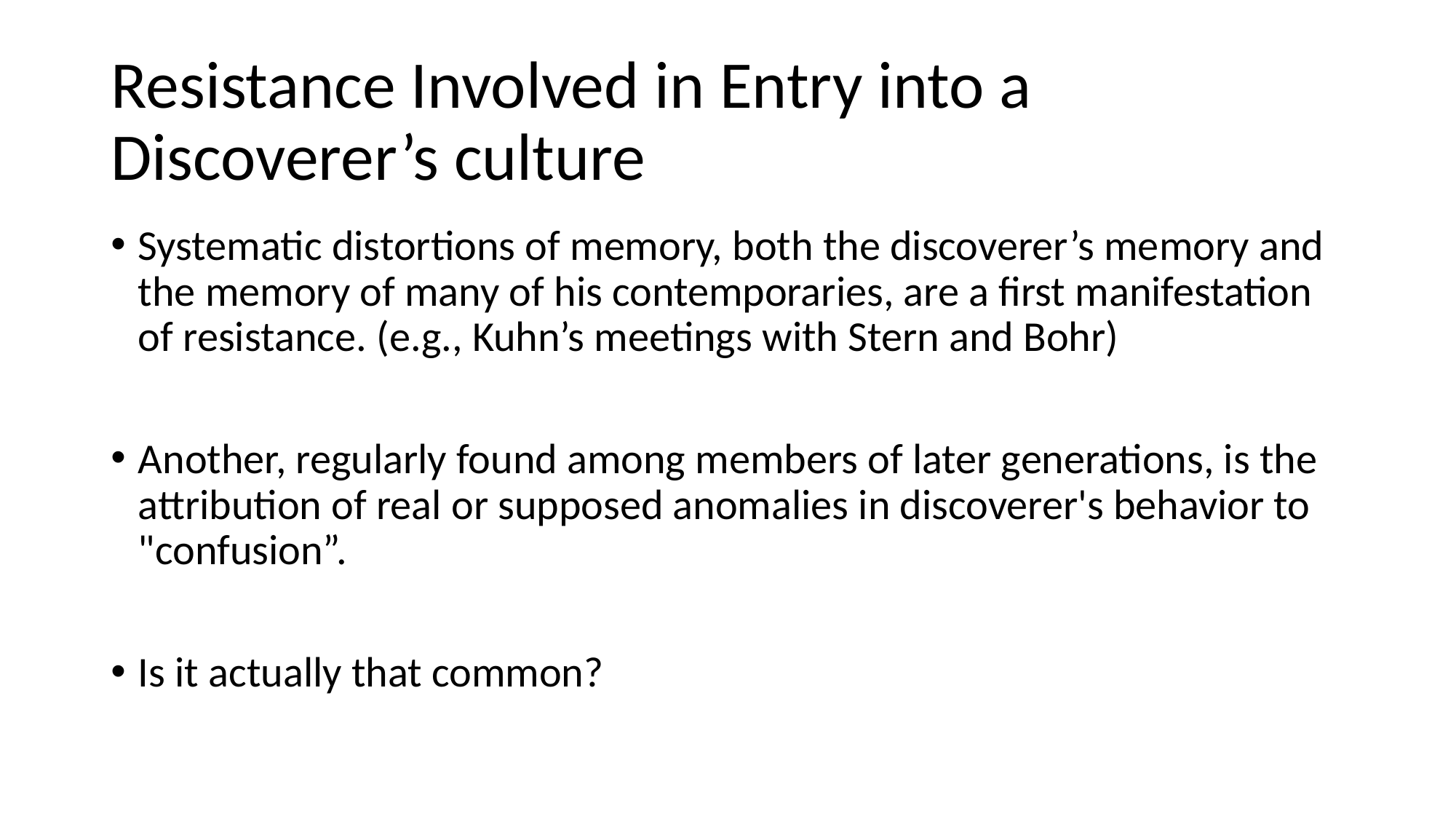

# Resistance Involved in Entry into a Discoverer’s culture
Systematic distortions of memory, both the discoverer’s memory and the memory of many of his contemporaries, are a first manifestation of resistance. (e.g., Kuhn’s meetings with Stern and Bohr)

Another, regularly found among members of later generations, is the attribution of real or supposed anomalies in discoverer's behavior to "confusion”.

Is it actually that common?